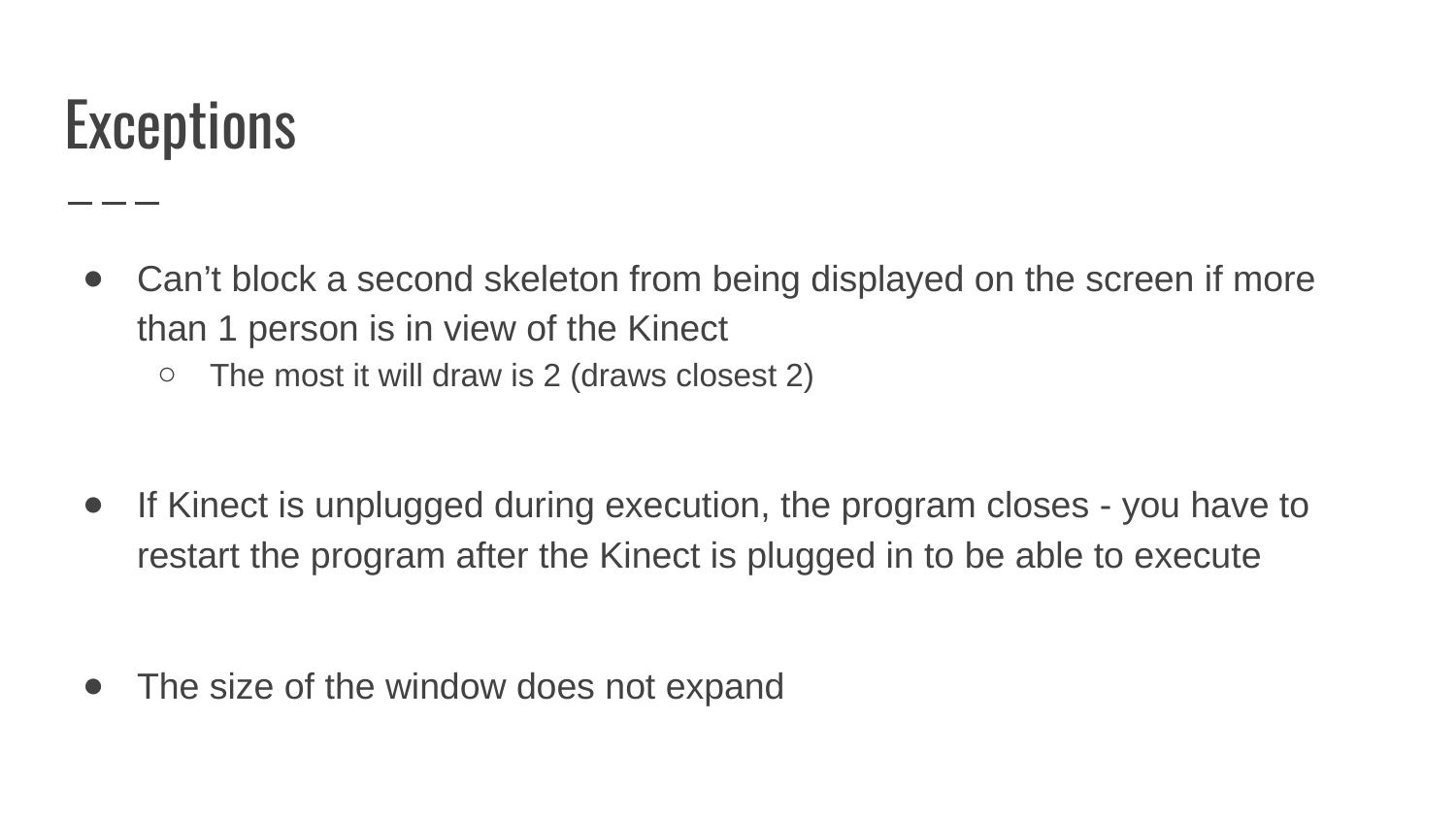

# Exceptions
Can’t block a second skeleton from being displayed on the screen if more than 1 person is in view of the Kinect
The most it will draw is 2 (draws closest 2)

If Kinect is unplugged during execution, the program closes - you have to restart the program after the Kinect is plugged in to be able to execute

The size of the window does not expand